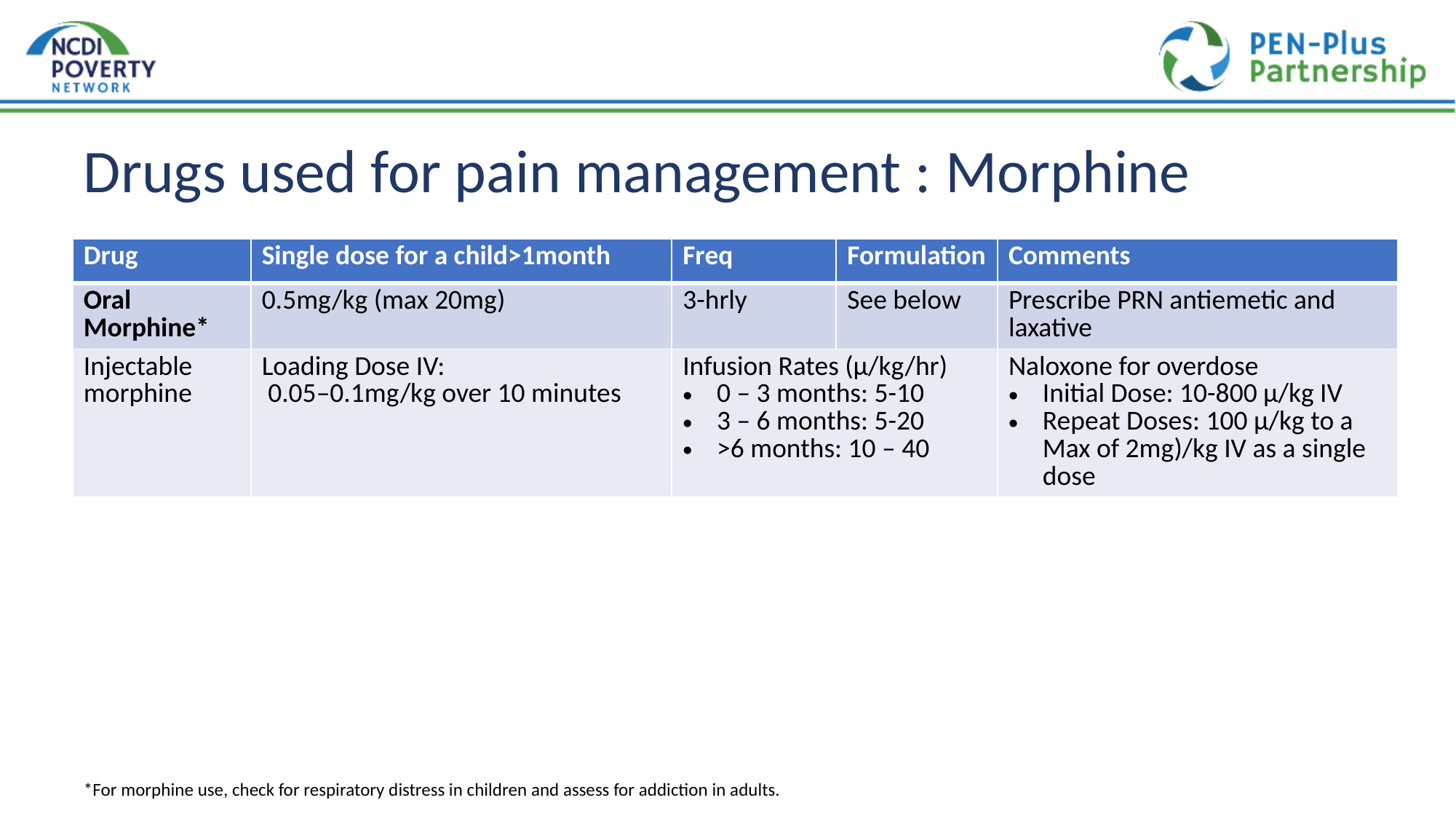

# Drugs used for pain management : Morphine
| Drug | Single dose for a child>1month | Freq | Formulation | Comments |
| --- | --- | --- | --- | --- |
| Oral Morphine\* | 0.5mg/kg (max 20mg) | 3-hrly | See below | Prescribe PRN antiemetic and laxative |
| Injectable morphine | Loading Dose IV:  0.05–0.1mg/kg over 10 minutes | Infusion Rates (µ/kg/hr) 0 – 3 months: 5-10  3 – 6 months: 5-20  >6 months: 10 – 40 |  | Naloxone for overdose Initial Dose: 10-800 µ/kg IV Repeat Doses: 100 µ/kg to a Max of 2mg)/kg IV as a single dose |
*For morphine use, check for respiratory distress in children and assess for addiction in adults.